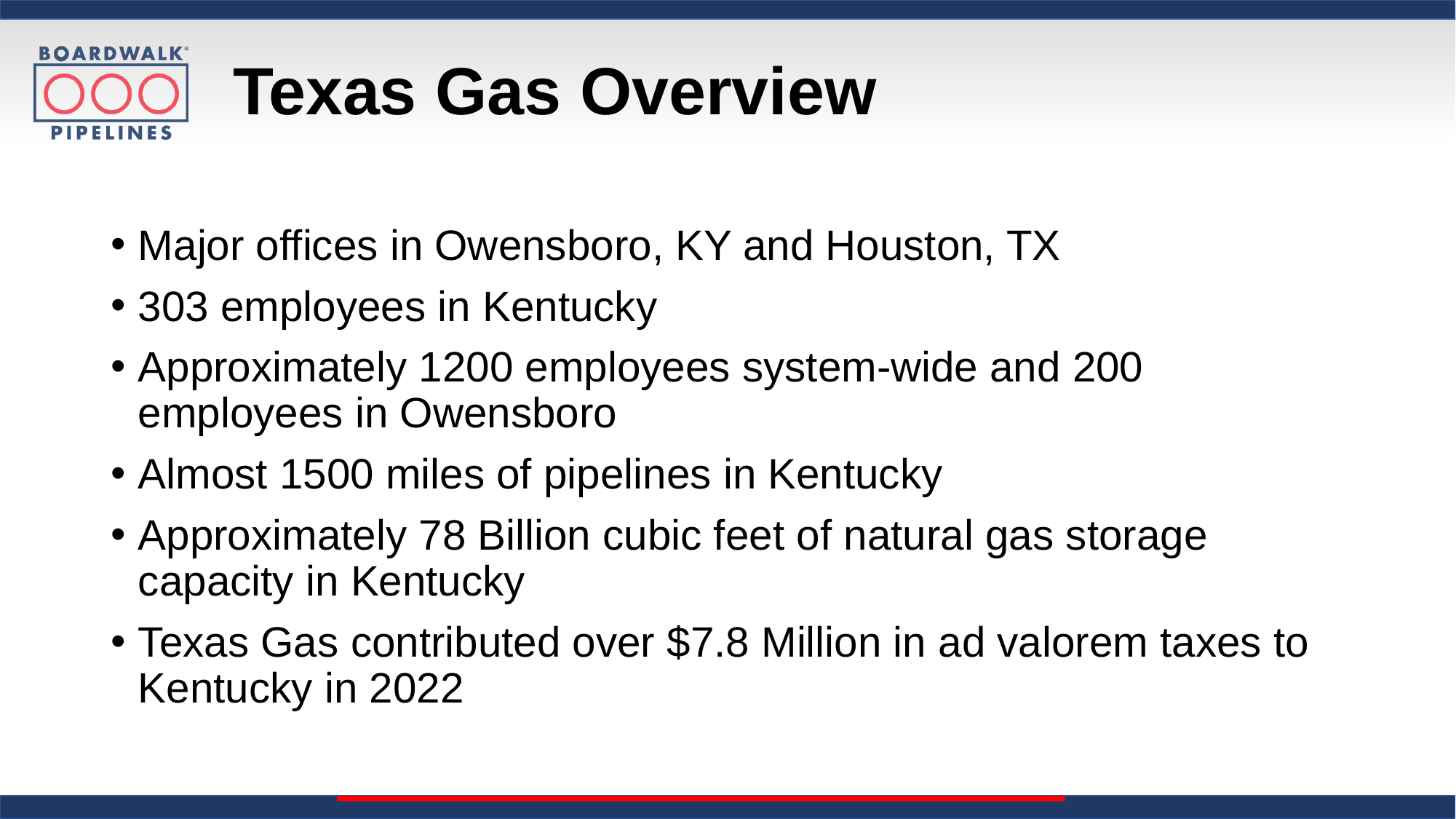

# Texas Gas Overview
Major offices in Owensboro, KY and Houston, TX
303 employees in Kentucky
Approximately 1200 employees system-wide and 200 employees in Owensboro
Almost 1500 miles of pipelines in Kentucky
Approximately 78 Billion cubic feet of natural gas storage capacity in Kentucky
Texas Gas contributed over $7.8 Million in ad valorem taxes to Kentucky in 2022